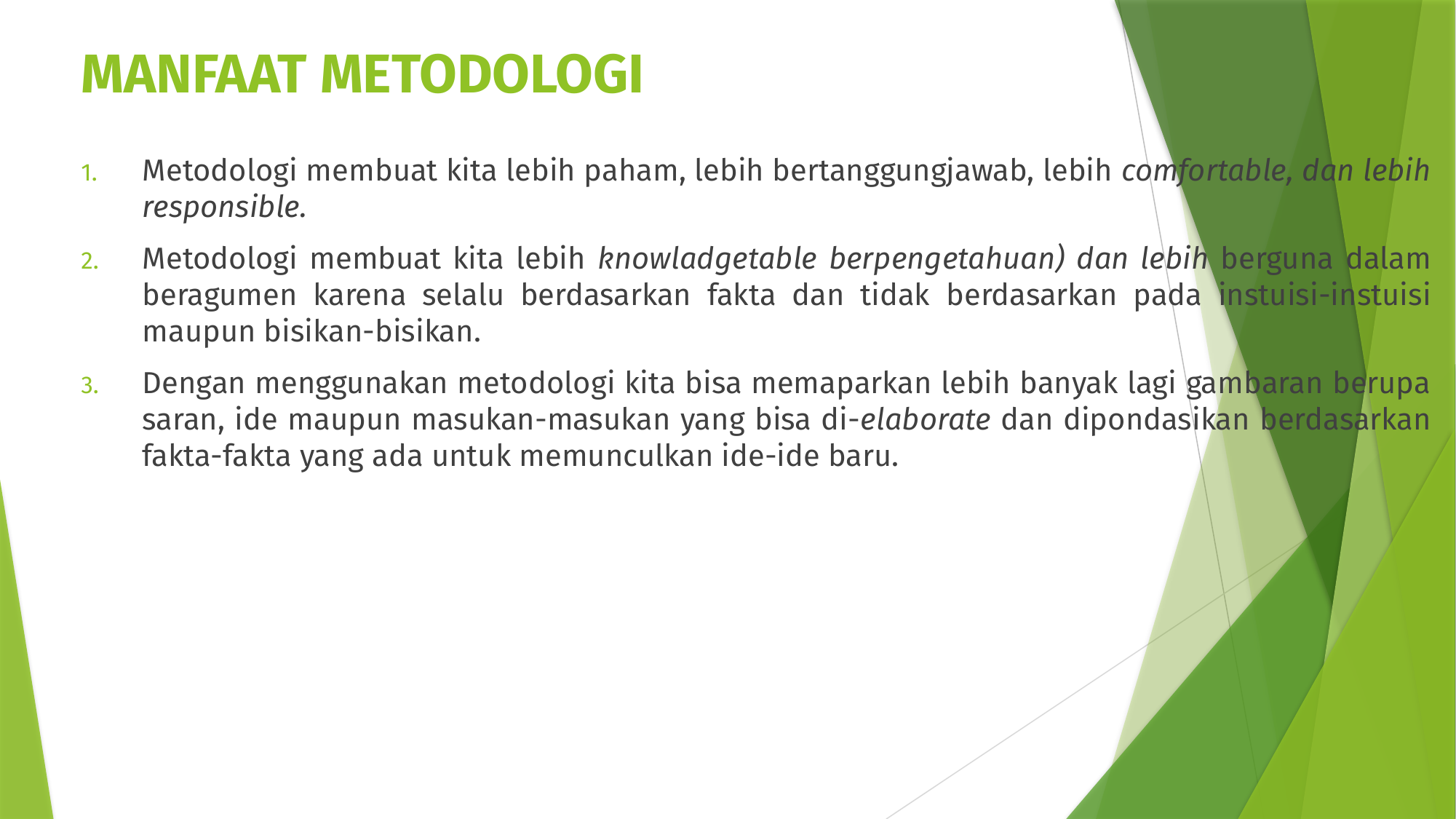

# MANFAAT METODOLOGI
Metodologi membuat kita lebih paham, lebih bertanggungjawab, lebih comfortable, dan lebih responsible.
Metodologi membuat kita lebih knowladgetable berpengetahuan) dan lebih berguna dalam beragumen karena selalu berdasarkan fakta dan tidak berdasarkan pada instuisi-instuisi maupun bisikan-bisikan.
Dengan menggunakan metodologi kita bisa memaparkan lebih banyak lagi gambaran berupa saran, ide maupun masukan-masukan yang bisa di-elaborate dan dipondasikan berdasarkan fakta-fakta yang ada untuk memunculkan ide-ide baru.